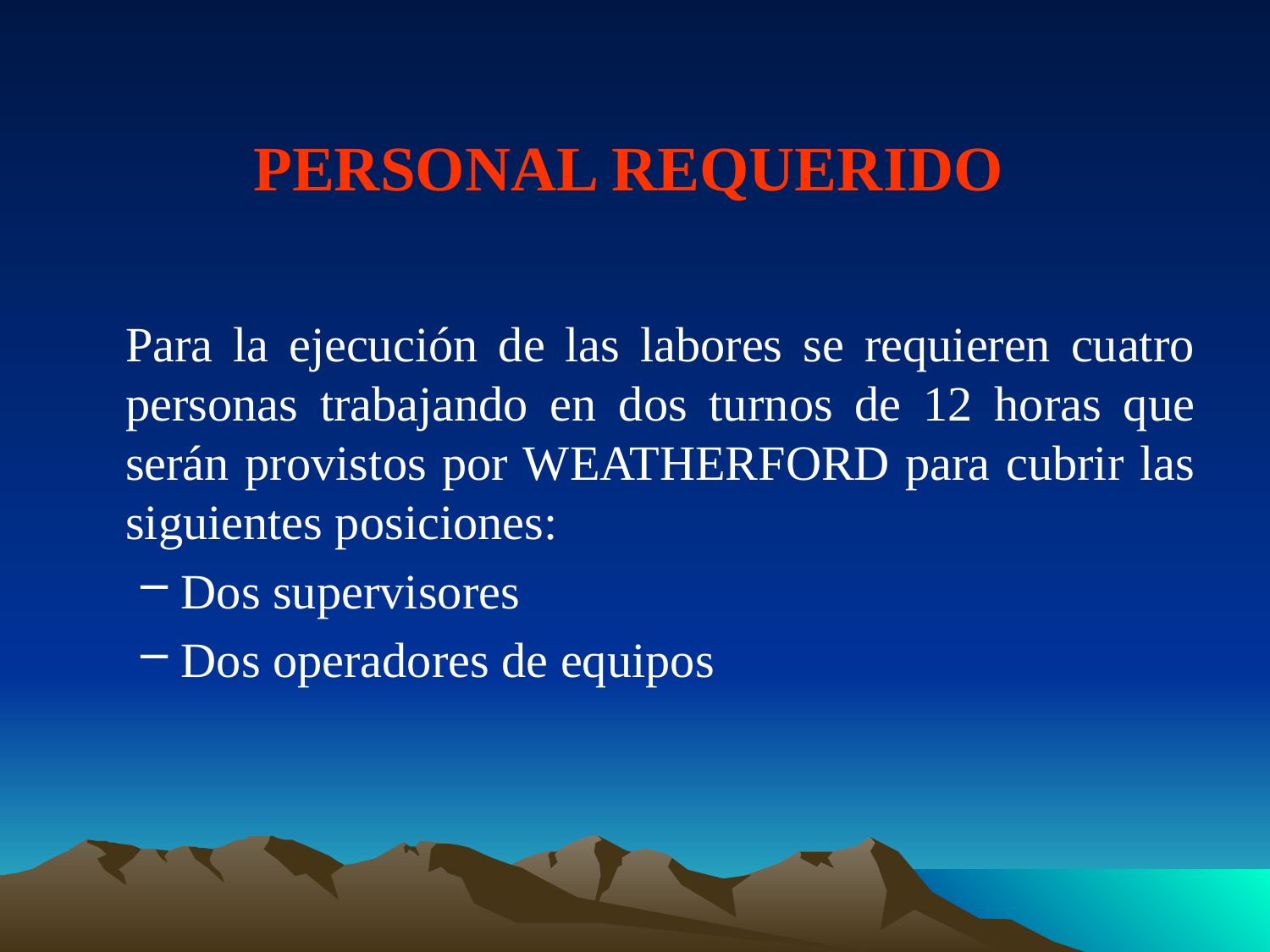

# PERSONAL REQUERIDO
	Para la ejecución de las labores se requieren cuatro personas trabajando en dos turnos de 12 horas que serán provistos por WEATHERFORD para cubrir las siguientes posiciones:
Dos supervisores
Dos operadores de equipos